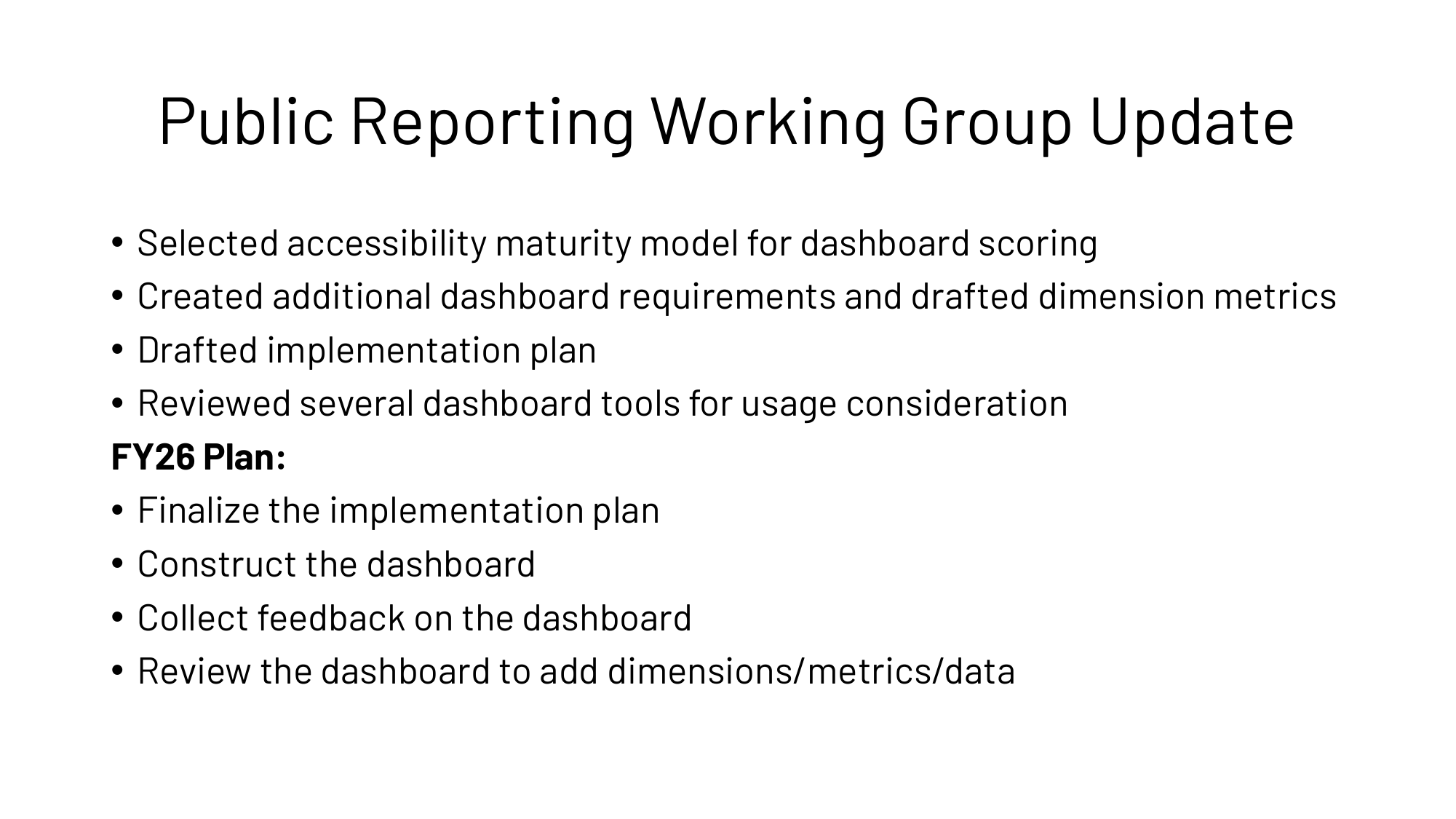

# Public Reporting Working Group Update
Selected accessibility maturity model for dashboard scoring
Created additional dashboard requirements and drafted dimension metrics
Drafted implementation plan
Reviewed several dashboard tools for usage consideration
FY26 Plan:
Finalize the implementation plan
Construct the dashboard
Collect feedback on the dashboard
Review the dashboard to add dimensions/metrics/data